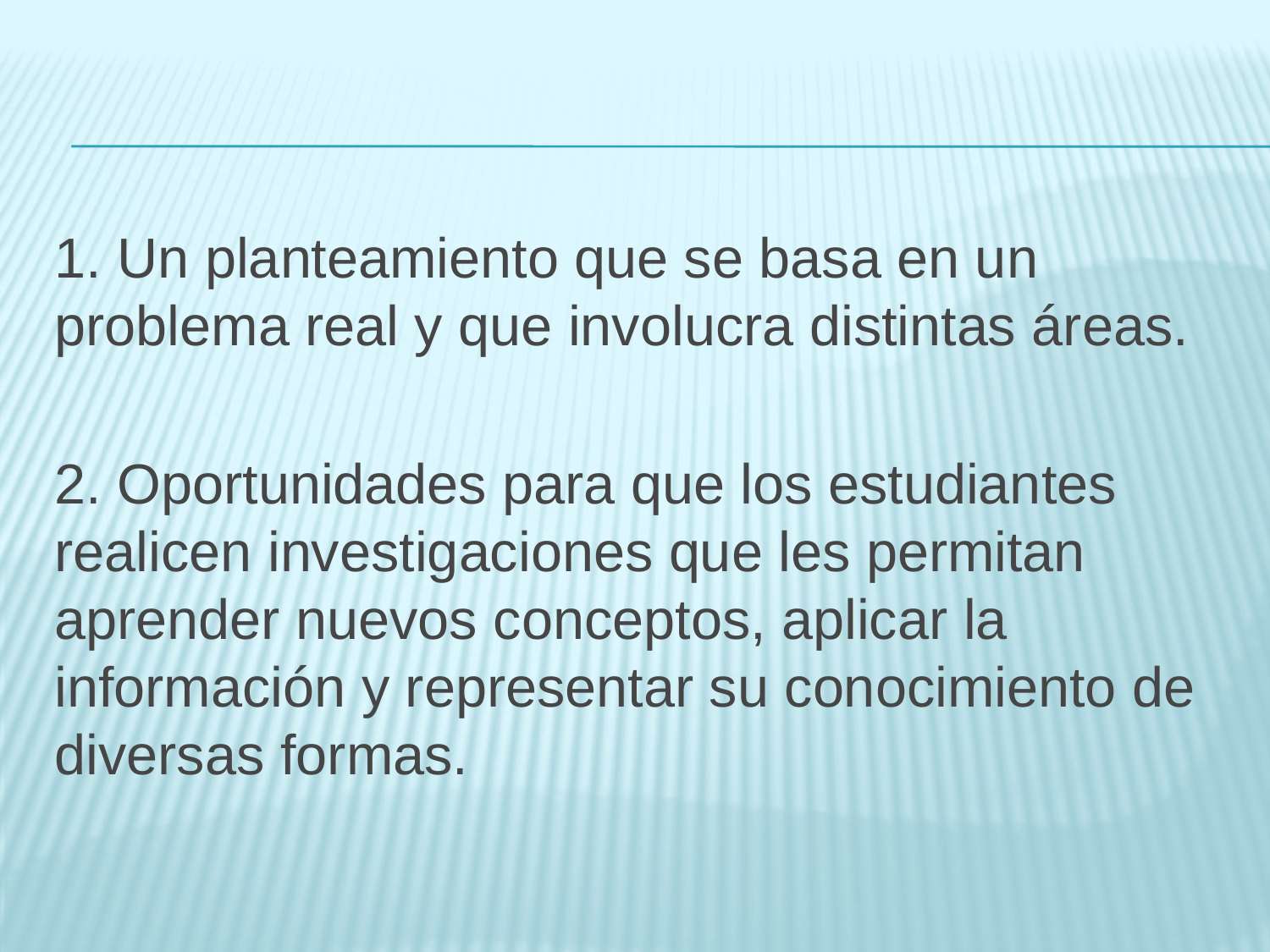

#
1. Un planteamiento que se basa en un problema real y que involucra distintas áreas.

2. Oportunidades para que los estudiantes realicen investigaciones que les permitan aprender nuevos conceptos, aplicar la información y representar su conocimiento de diversas formas.